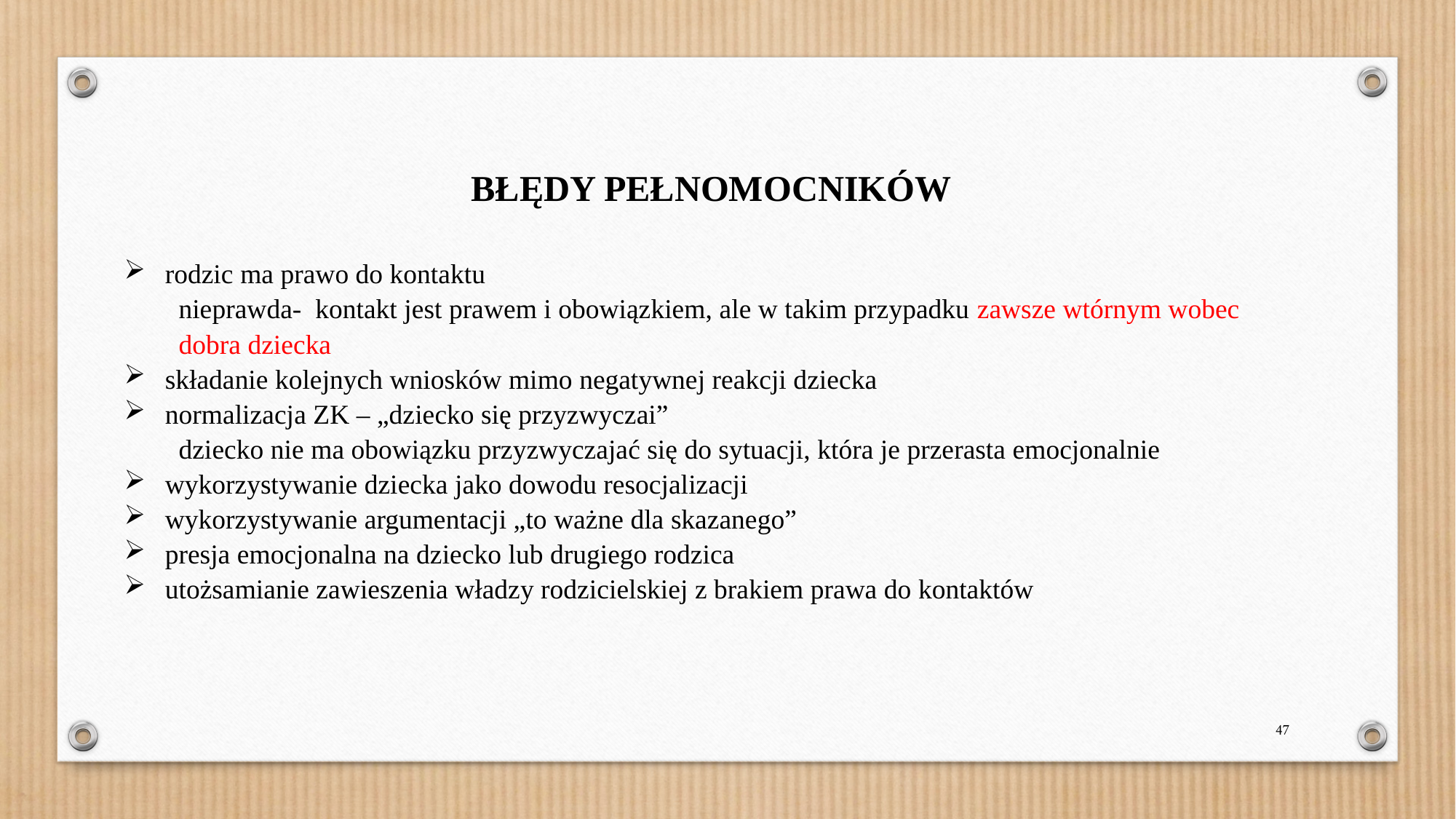

BŁĘDY PEŁNOMOCNIKÓW

rodzic ma prawo do kontaktu
nieprawda-  kontakt jest prawem i obowiązkiem, ale w takim przypadku zawsze wtórnym wobec dobra dziecka
składanie kolejnych wniosków mimo negatywnej reakcji dziecka
normalizacja ZK – „dziecko się przyzwyczai”
dziecko nie ma obowiązku przyzwyczajać się do sytuacji, która je przerasta emocjonalnie
wykorzystywanie dziecka jako dowodu resocjalizacji
wykorzystywanie argumentacji „to ważne dla skazanego”
presja emocjonalna na dziecko lub drugiego rodzica
utożsamianie zawieszenia władzy rodzicielskiej z brakiem prawa do kontaktów

47